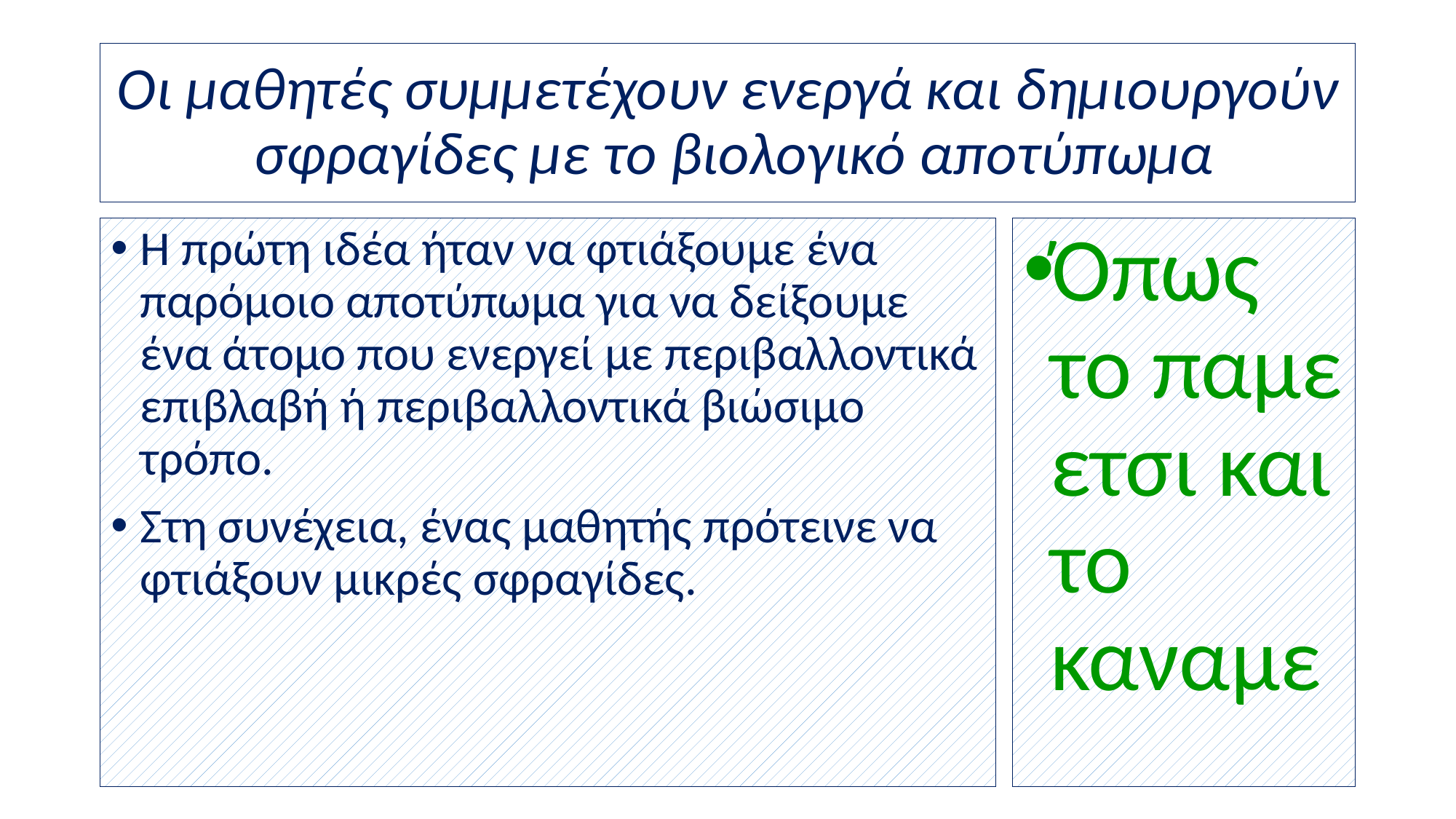

# Οι μαθητές συμμετέχουν ενεργά και δημιουργούν  σφραγίδες με το βιολογικό αποτύπωμα
Η πρώτη ιδέα ήταν να φτιάξουμε ένα παρόμοιο αποτύπωμα για να δείξουμε ένα άτομο που ενεργεί με περιβαλλοντικά επιβλαβή ή περιβαλλοντικά βιώσιμο τρόπο.
Στη συνέχεια, ένας μαθητής πρότεινε να φτιάξουν μικρές σφραγίδες.
Όπως το παμε ετσι και το καναμε